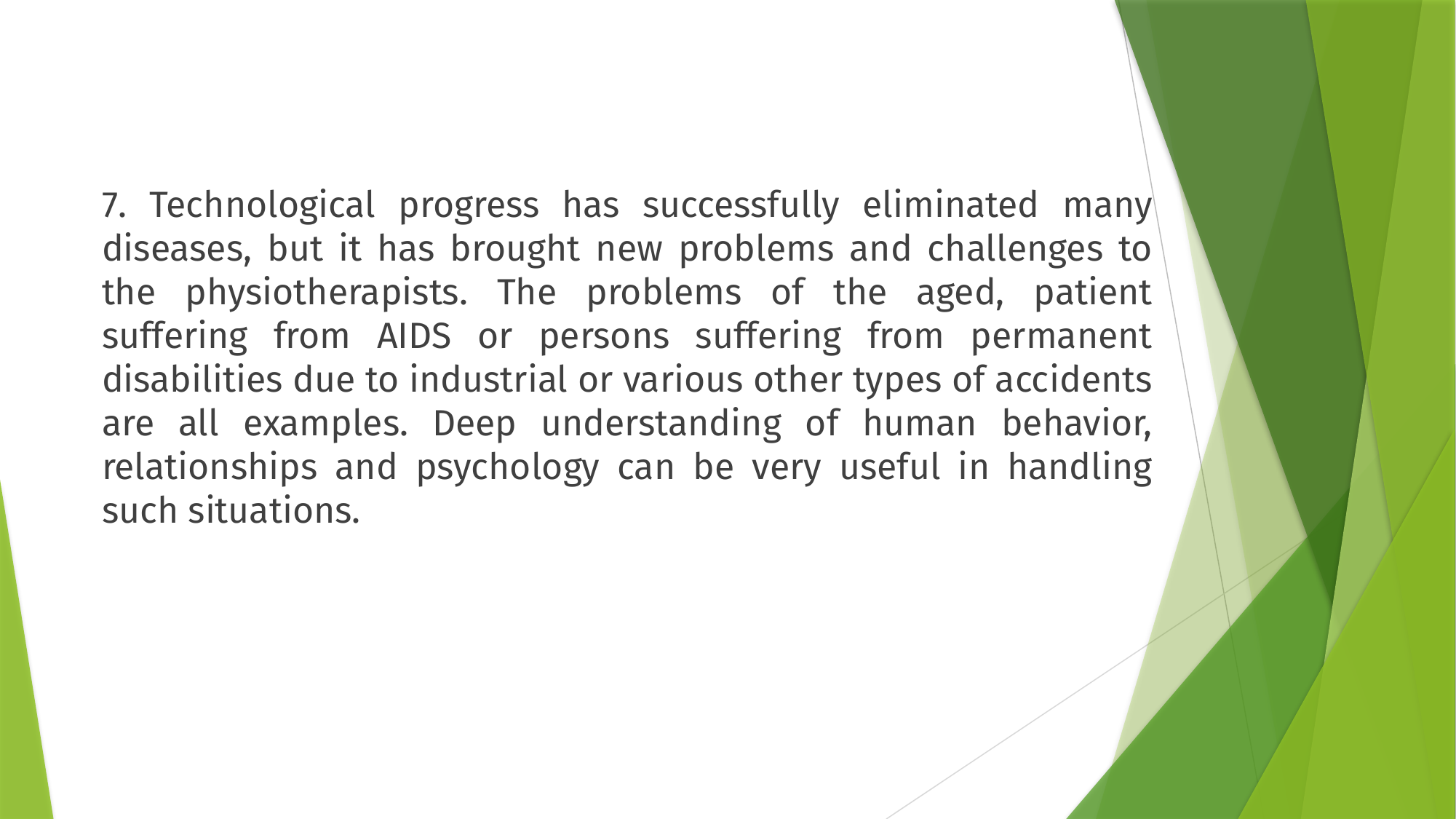

7. Technological progress has successfully eliminated many diseases, but it has brought new problems and challenges to the physiotherapists. The problems of the aged, patient suffering from AIDS or persons suffering from permanent disabilities due to industrial or various other types of accidents are all examples. Deep understanding of human behavior, relationships and psychology can be very useful in handling such situations.